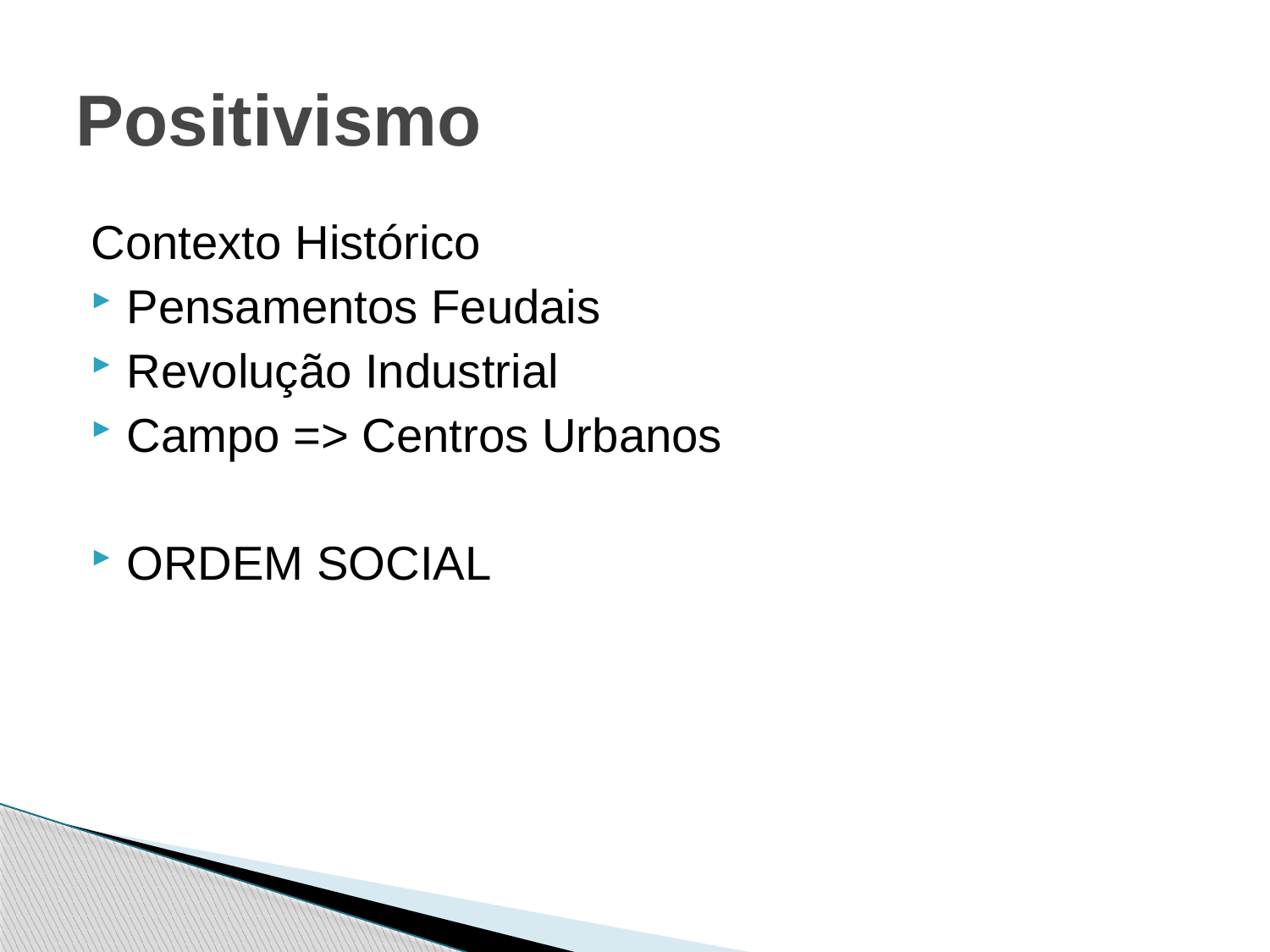

# Positivismo
Contexto Histórico
Pensamentos Feudais
Revolução Industrial
Campo => Centros Urbanos

ORDEM SOCIAL